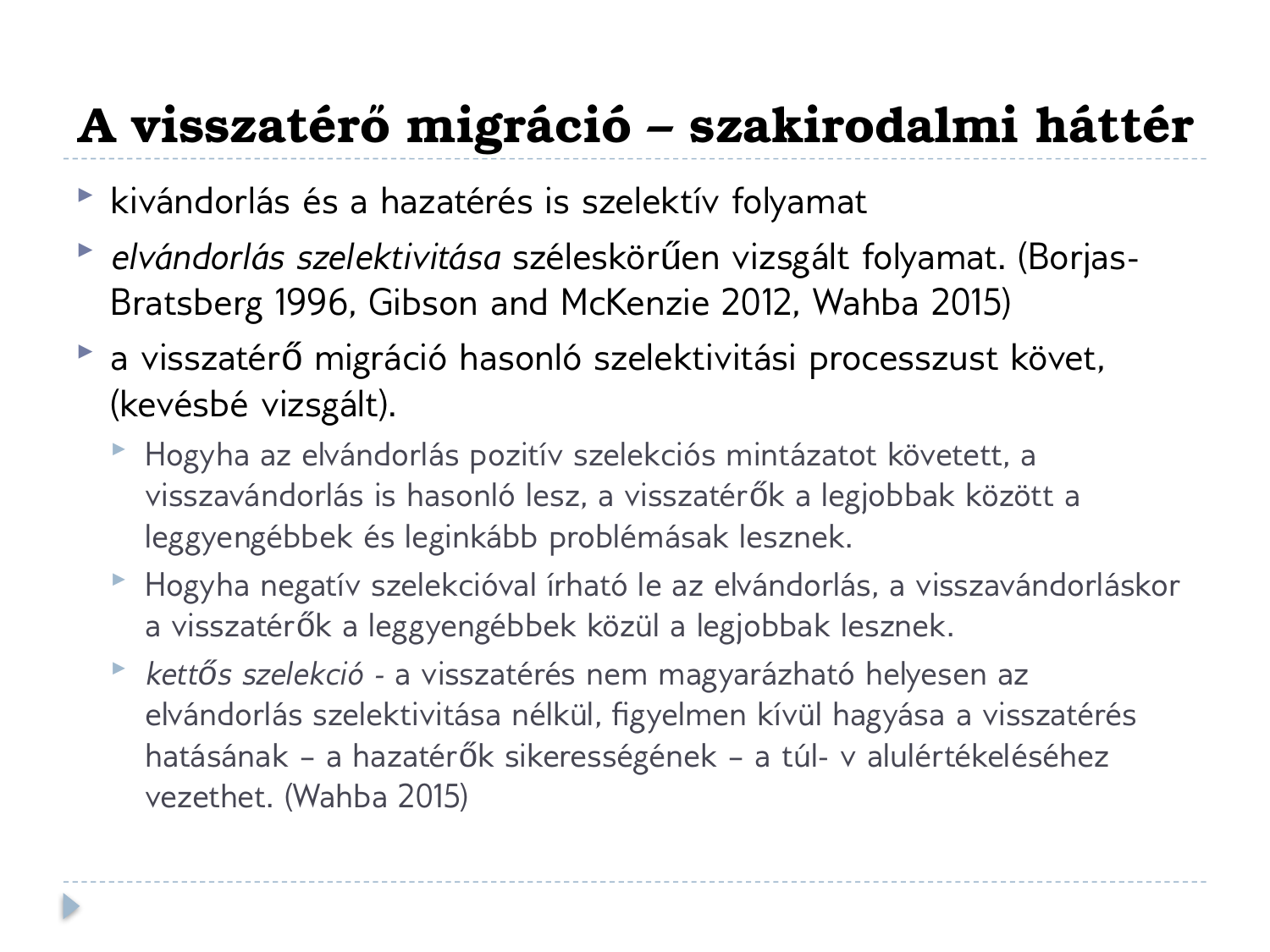

# A visszatérő migráció – szakirodalmi háttér
kivándorlás és a hazatérés is szelektív folyamat
elvándorlás szelektivitása széleskörűen vizsgált folyamat. (Borjas-Bratsberg 1996, Gibson and McKenzie 2012, Wahba 2015)
a visszatérő migráció hasonló szelektivitási processzust követ, (kevésbé vizsgált).
Hogyha az elvándorlás pozitív szelekciós mintázatot követett, a visszavándorlás is hasonló lesz, a visszatérők a legjobbak között a leggyengébbek és leginkább problémásak lesznek.
Hogyha negatív szelekcióval írható le az elvándorlás, a visszavándorláskor a visszatérők a leggyengébbek közül a legjobbak lesznek.
kettős szelekció - a visszatérés nem magyarázható helyesen az elvándorlás szelektivitása nélkül, figyelmen kívül hagyása a visszatérés hatásának – a hazatérők sikerességének – a túl- v alulértékeléséhez vezethet. (Wahba 2015)